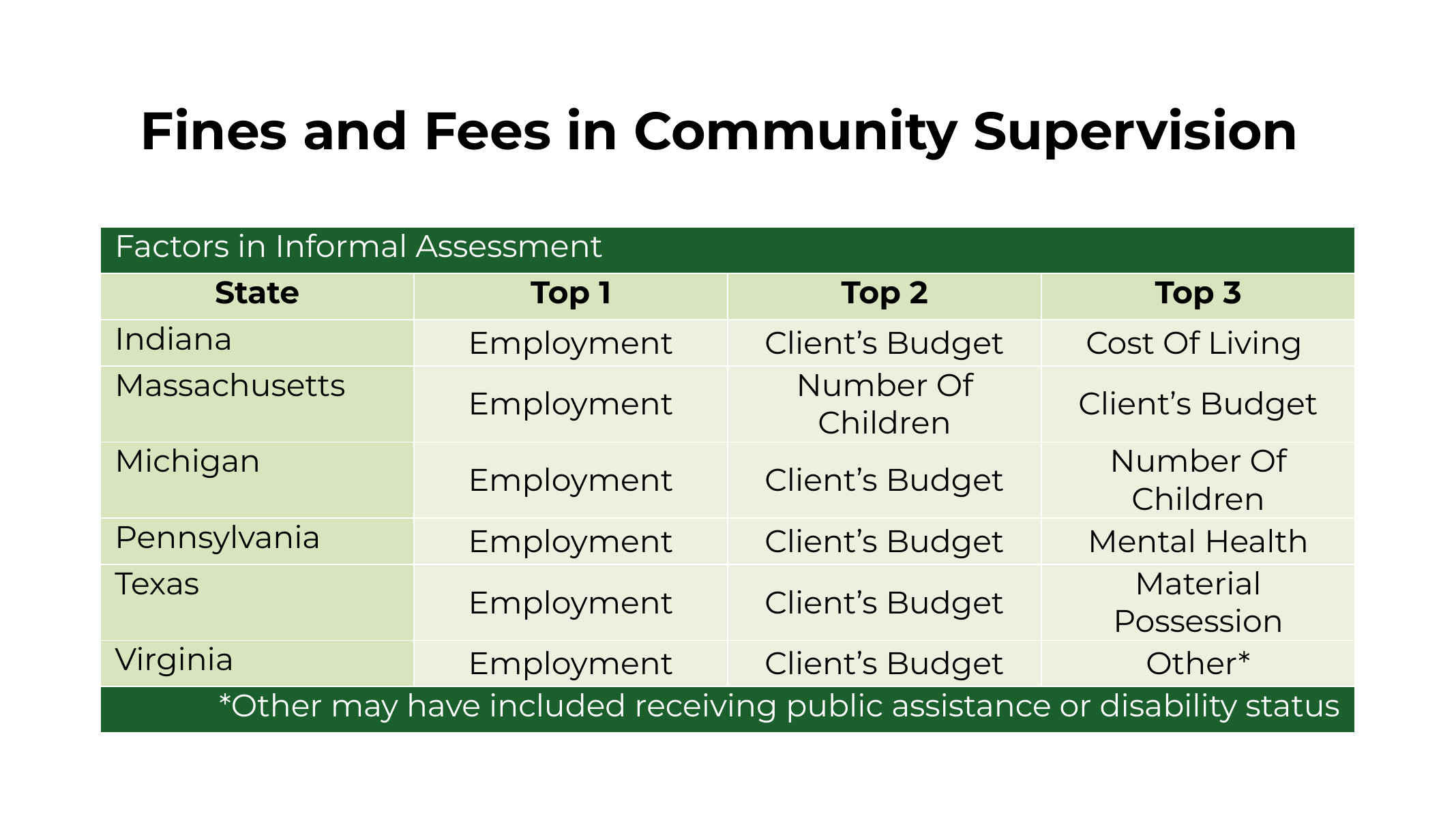

# Fines and Fees in Community Supervision

| Factors in Informal Assessment |  |  |  |
| --- | --- | --- | --- |
| State | Top 1 | Top 2 | Top 3 |
| Indiana | Employment | Client’s Budget | Cost Of Living |
| Massachusetts | Employment | Number Of Children | Client’s Budget |
| Michigan | Employment | Client’s Budget | Number Of Children |
| Pennsylvania | Employment | Client’s Budget | Mental Health |
| Texas | Employment | Client’s Budget | Material Possession |
| Virginia | Employment | Client’s Budget | Other\* |
| \*Other may have included receiving public assistance or disability status |  |  |  |

32